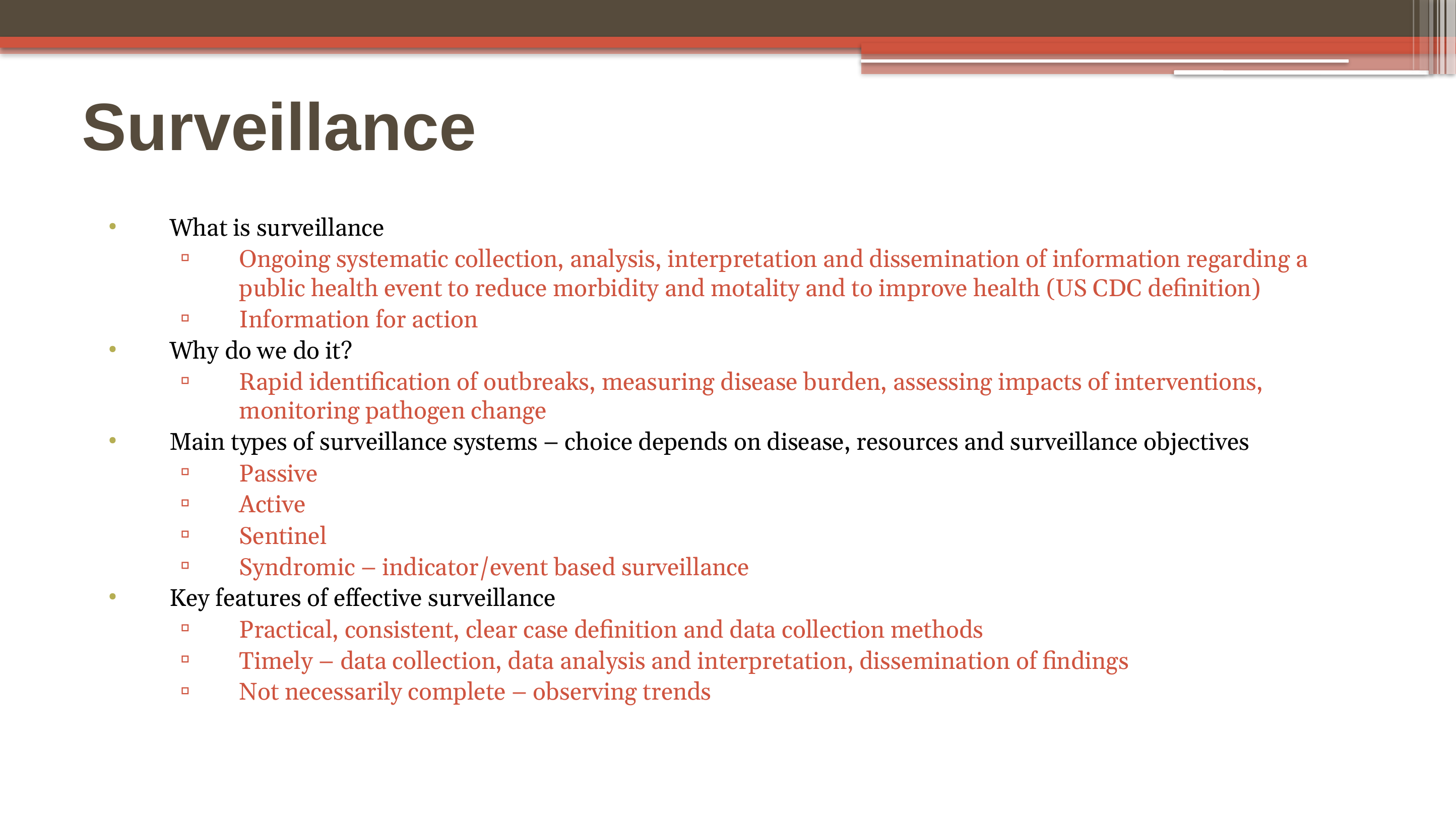

# Surveillance
What is surveillance
Ongoing systematic collection, analysis, interpretation and dissemination of information regarding a public health event to reduce morbidity and motality and to improve health (US CDC definition)
Information for action
Why do we do it?
Rapid identification of outbreaks, measuring disease burden, assessing impacts of interventions, monitoring pathogen change
Main types of surveillance systems – choice depends on disease, resources and surveillance objectives
Passive
Active
Sentinel
Syndromic – indicator/event based surveillance
Key features of effective surveillance
Practical, consistent, clear case definition and data collection methods
Timely – data collection, data analysis and interpretation, dissemination of findings
Not necessarily complete – observing trends